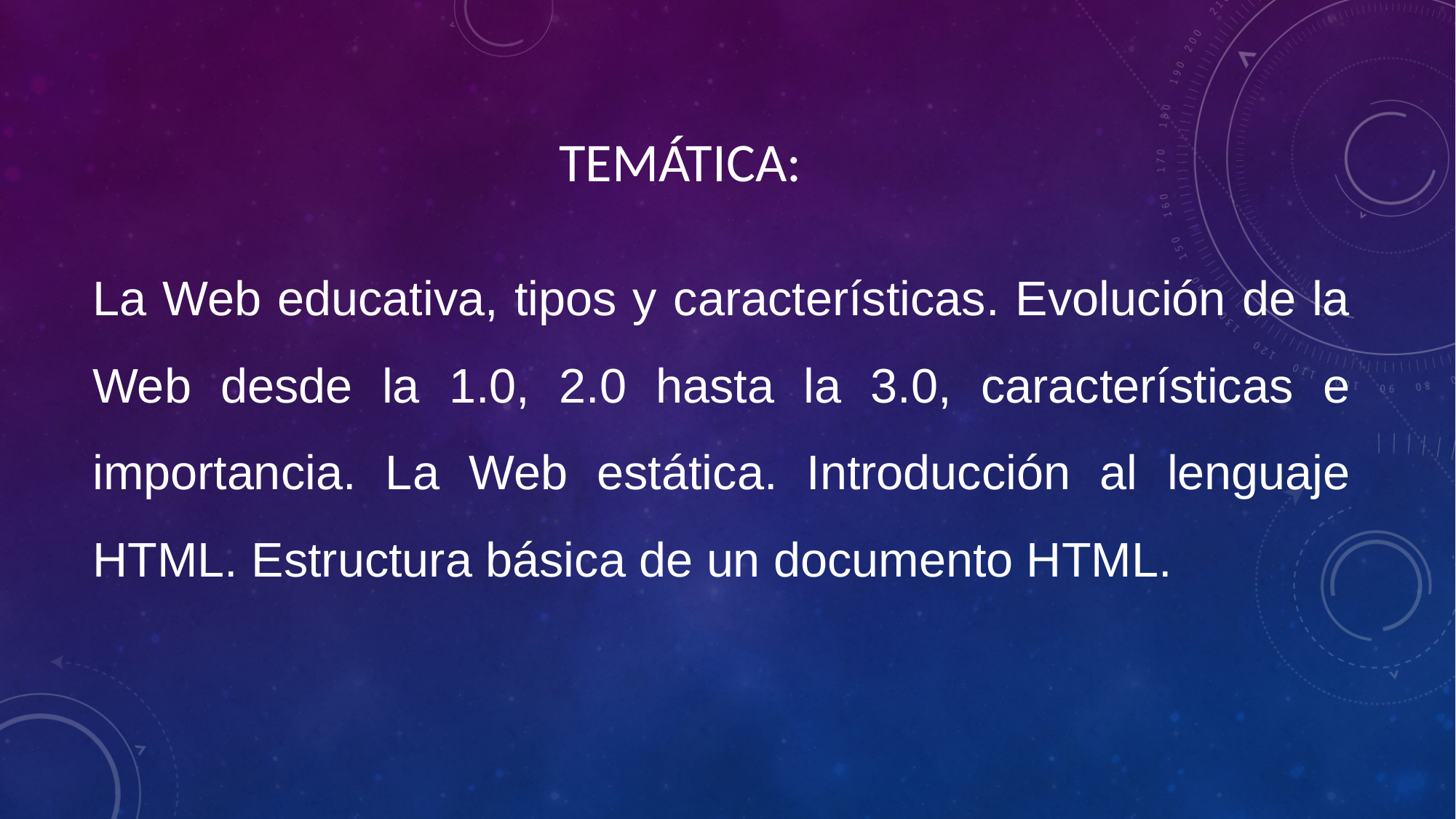

# Temática:
La Web educativa, tipos y características. Evolución de la Web desde la 1.0, 2.0 hasta la 3.0, características e importancia. La Web estática. Introducción al lenguaje HTML. Estructura básica de un documento HTML.